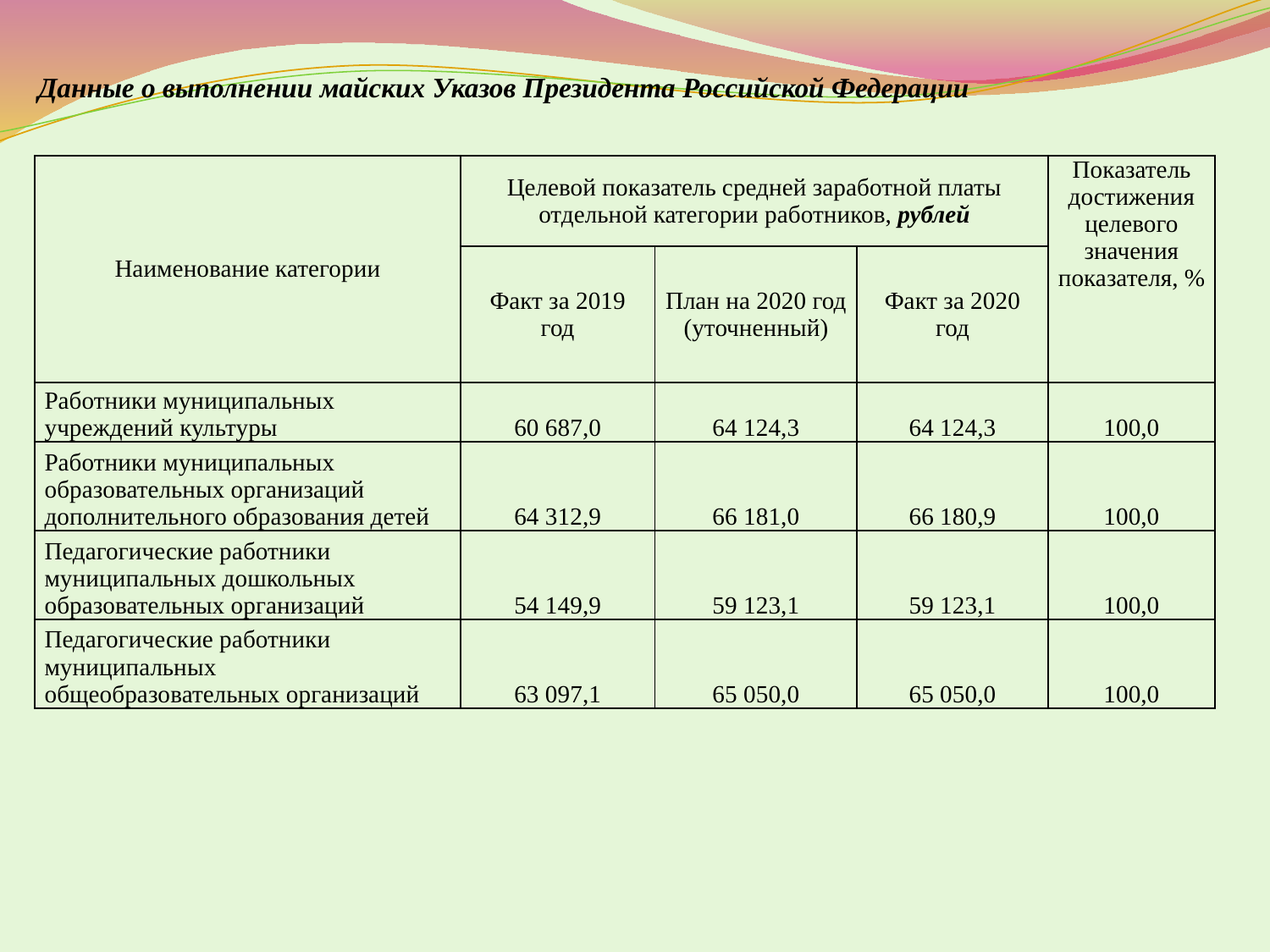

Данные о выполнении майских Указов Президента Российской Федерации
| Наименование категории | Целевой показатель средней заработной платы отдельной категории работников, рублей |  |  | Показатель достижения целевого значения показателя, % |
| --- | --- | --- | --- | --- |
|  | Факт за 2019 год | План на 2020 год (уточненный) | Факт за 2020 год |  |
| Работники муниципальных учреждений культуры | 60 687,0 | 64 124,3 | 64 124,3 | 100,0 |
| Работники муниципальных образовательных организаций дополнительного образования детей | 64 312,9 | 66 181,0 | 66 180,9 | 100,0 |
| Педагогические работники муниципальных дошкольных образовательных организаций | 54 149,9 | 59 123,1 | 59 123,1 | 100,0 |
| Педагогические работники муниципальных общеобразовательных организаций | 63 097,1 | 65 050,0 | 65 050,0 | 100,0 |